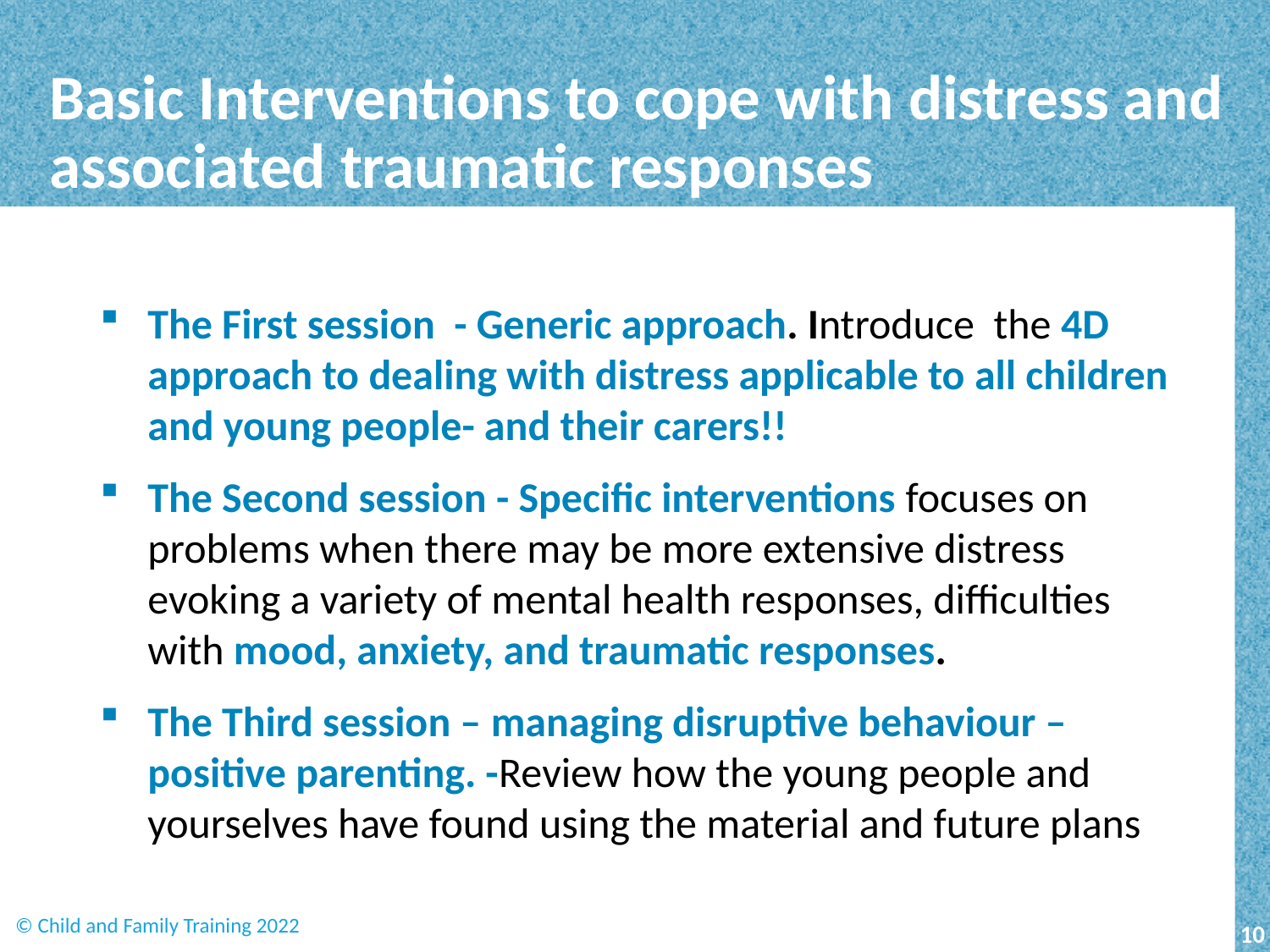

# Basic Interventions to cope with distress and associated traumatic responses

The First session  - Generic approach. Introduce  the 4D approach to dealing with distress applicable to all children and young people- and their carers!!
The Second session - Specific interventions focuses on problems when there may be more extensive distress evoking a variety of mental health responses, difficulties with mood, anxiety, and traumatic responses.
The Third session – managing disruptive behaviour –positive parenting. -Review how the young people and yourselves have found using the material and future plans